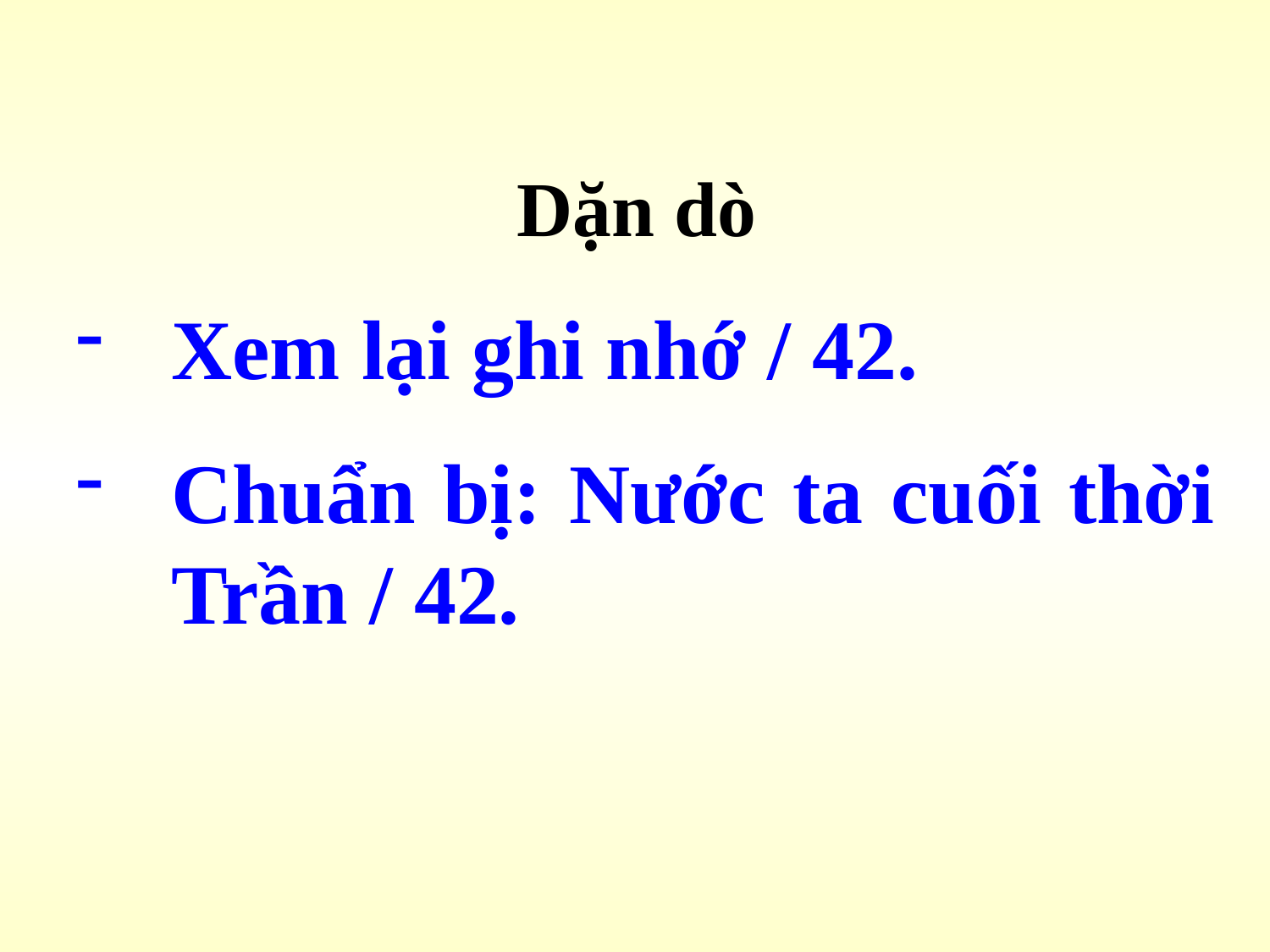

Dặn dò
Xem lại ghi nhớ / 42.
Chuẩn bị: Nước ta cuối thời Trần / 42.